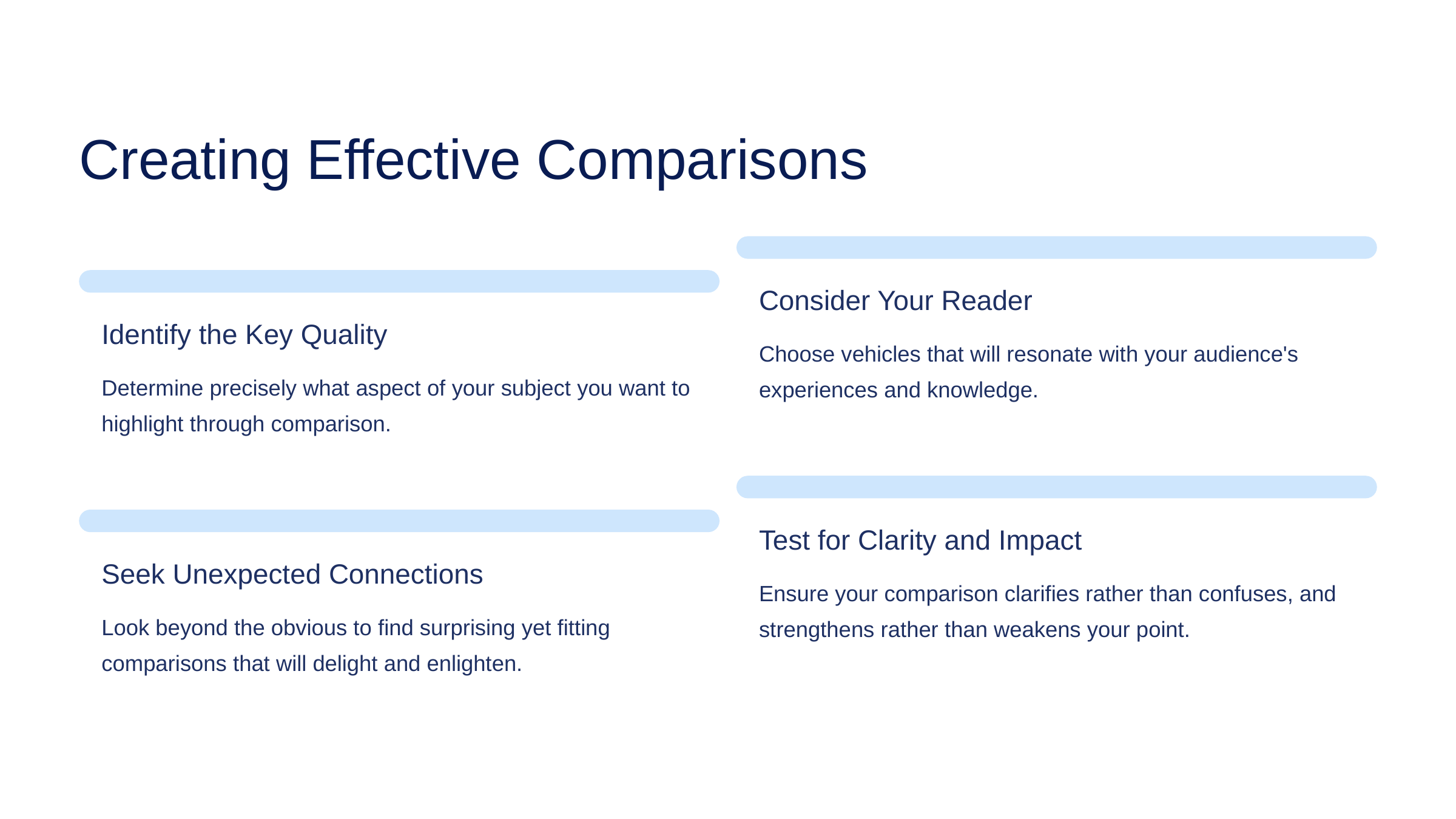

Creating Effective Comparisons

Consider Your Reader
Identify the Key Quality
Choose vehicles that will resonate with your audience's experiences and knowledge.
Determine precisely what aspect of your subject you want to highlight through comparison.

Test for Clarity and Impact
Seek Unexpected Connections
Ensure your comparison clarifies rather than confuses, and strengthens rather than weakens your point.
Look beyond the obvious to find surprising yet fitting comparisons that will delight and enlighten.